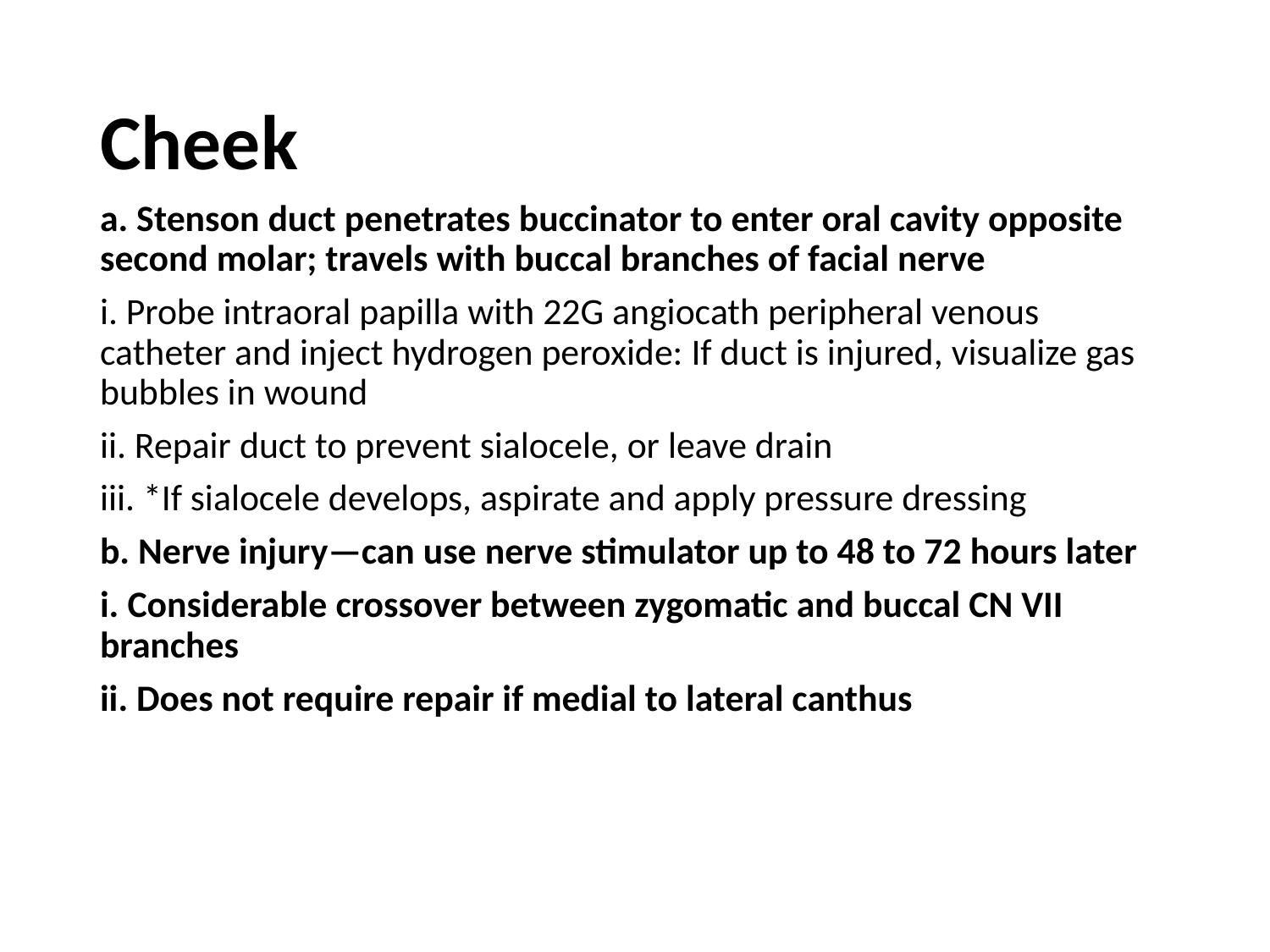

Cheek
a. Stenson duct penetrates buccinator to enter oral cavity opposite second molar; travels with buccal branches of facial nerve
i. Probe intraoral papilla with 22G angiocath peripheral venous catheter and inject hydrogen peroxide: If duct is injured, visualize gas bubbles in wound
ii. Repair duct to prevent sialocele, or leave drain
iii. *If sialocele develops, aspirate and apply pressure dressing
b. Nerve injury—can use nerve stimulator up to 48 to 72 hours later
i. Considerable crossover between zygomatic and buccal CN VII branches
ii. Does not require repair if medial to lateral canthus